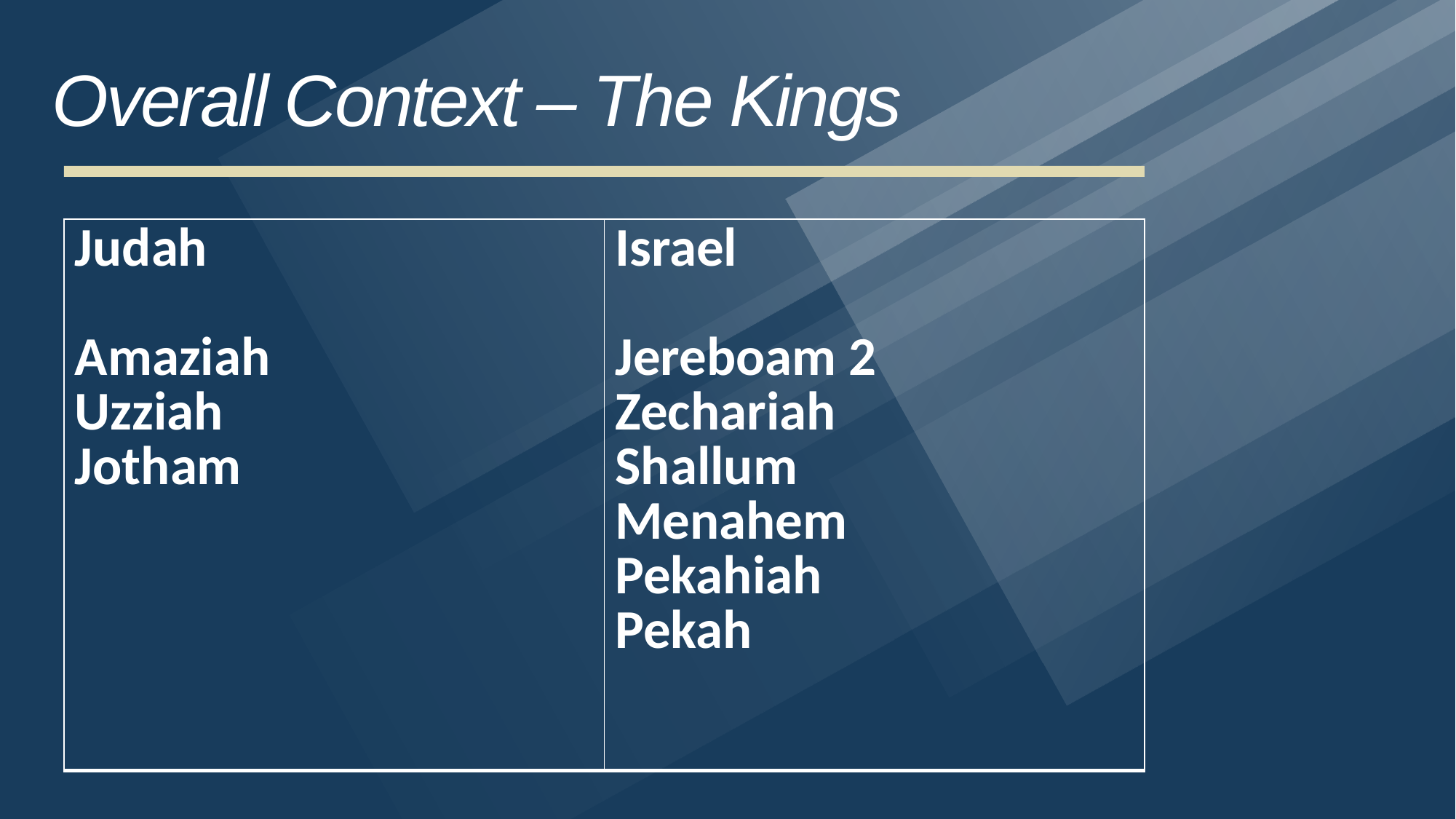

# Overall Context – The Kings

| Judah Amaziah Uzziah Jotham | Israel Jereboam 2 Zechariah Shallum Menahem Pekahiah Pekah |
| --- | --- |